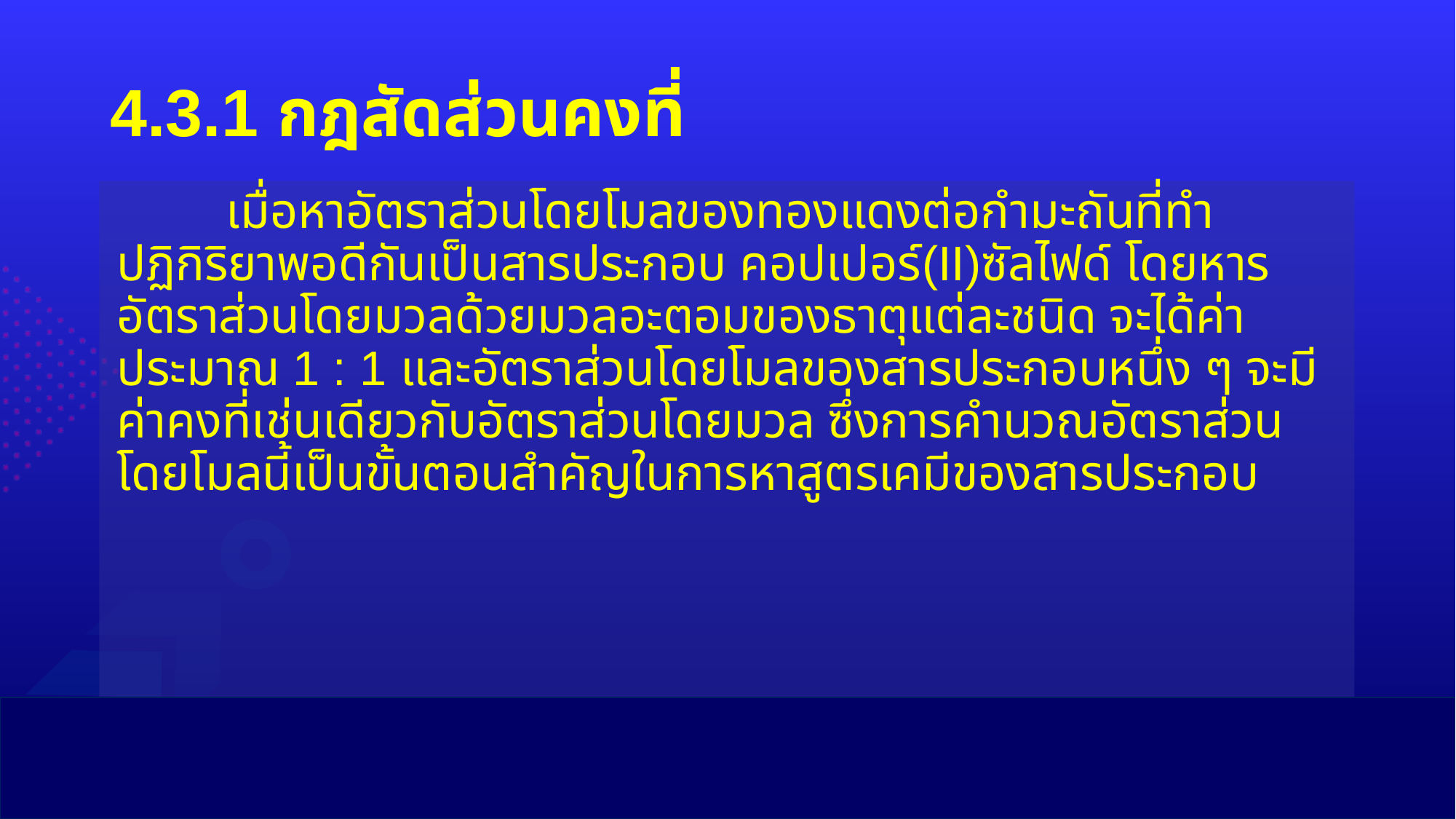

# 4.3.1 กฎสัดส่วนคงที่
	เมื่อหาอัตราส่วนโดยโมลของทองแดงต่อกำมะถันที่ทำปฏิกิริยาพอดีกันเป็นสารประกอบ คอปเปอร์(II)ซัลไฟด์ โดยหารอัตราส่วนโดยมวลด้วยมวลอะตอมของธาตุแต่ละชนิด จะได้ค่าประมาณ 1 : 1 และอัตราส่วนโดยโมลของสารประกอบหนึ่ง ๆ จะมีค่าคงที่เช่นเดียวกับอัตราส่วนโดยมวล ซึ่งการคำนวณอัตราส่วนโดยโมลนี้เป็นขั้นตอนสำคัญในการหาสูตรเคมีของสารประกอบ

32